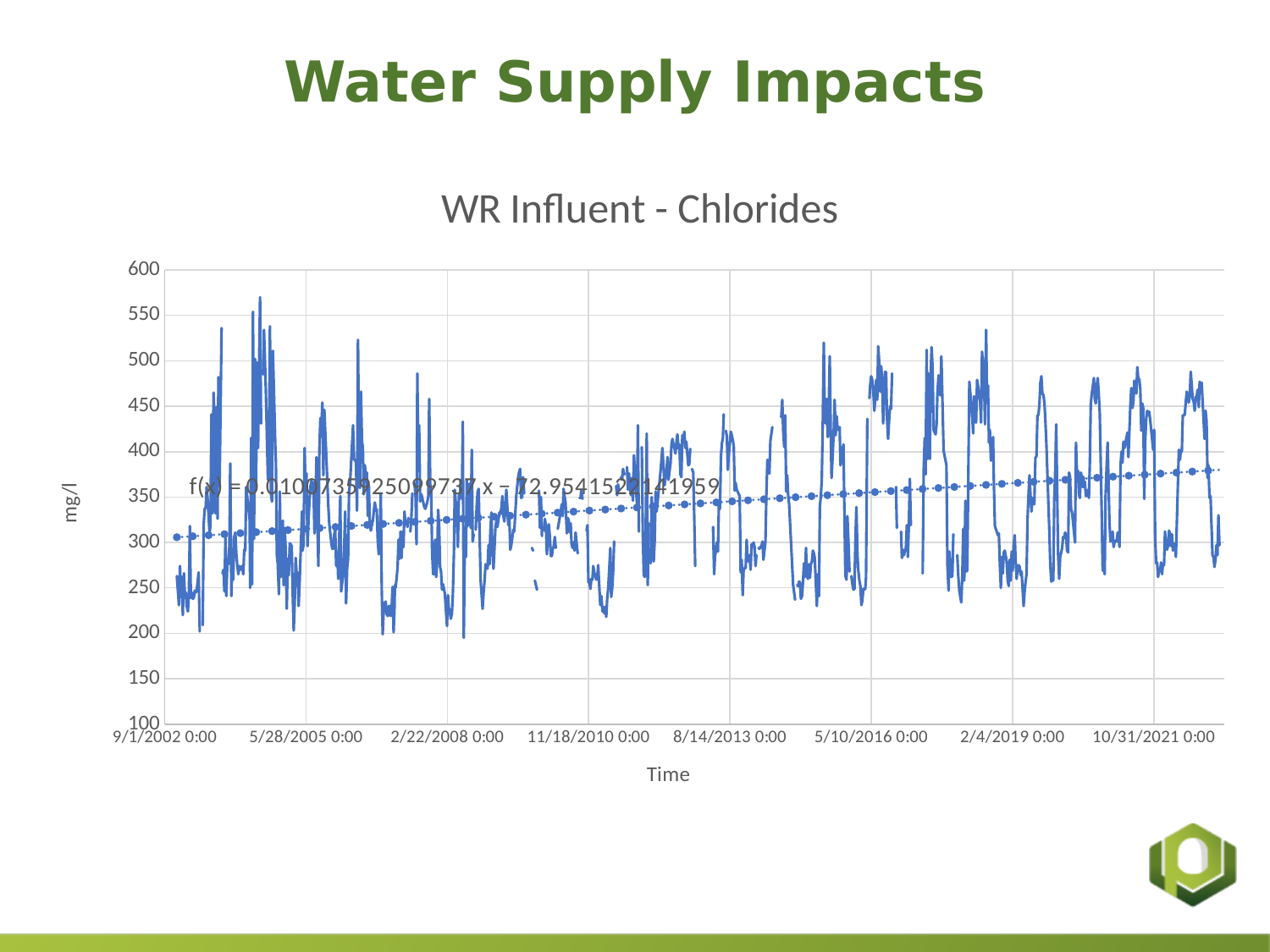

# Water Supply Impacts

### Chart: WR Influent - Chlorides

| Category |  |
|---|---|